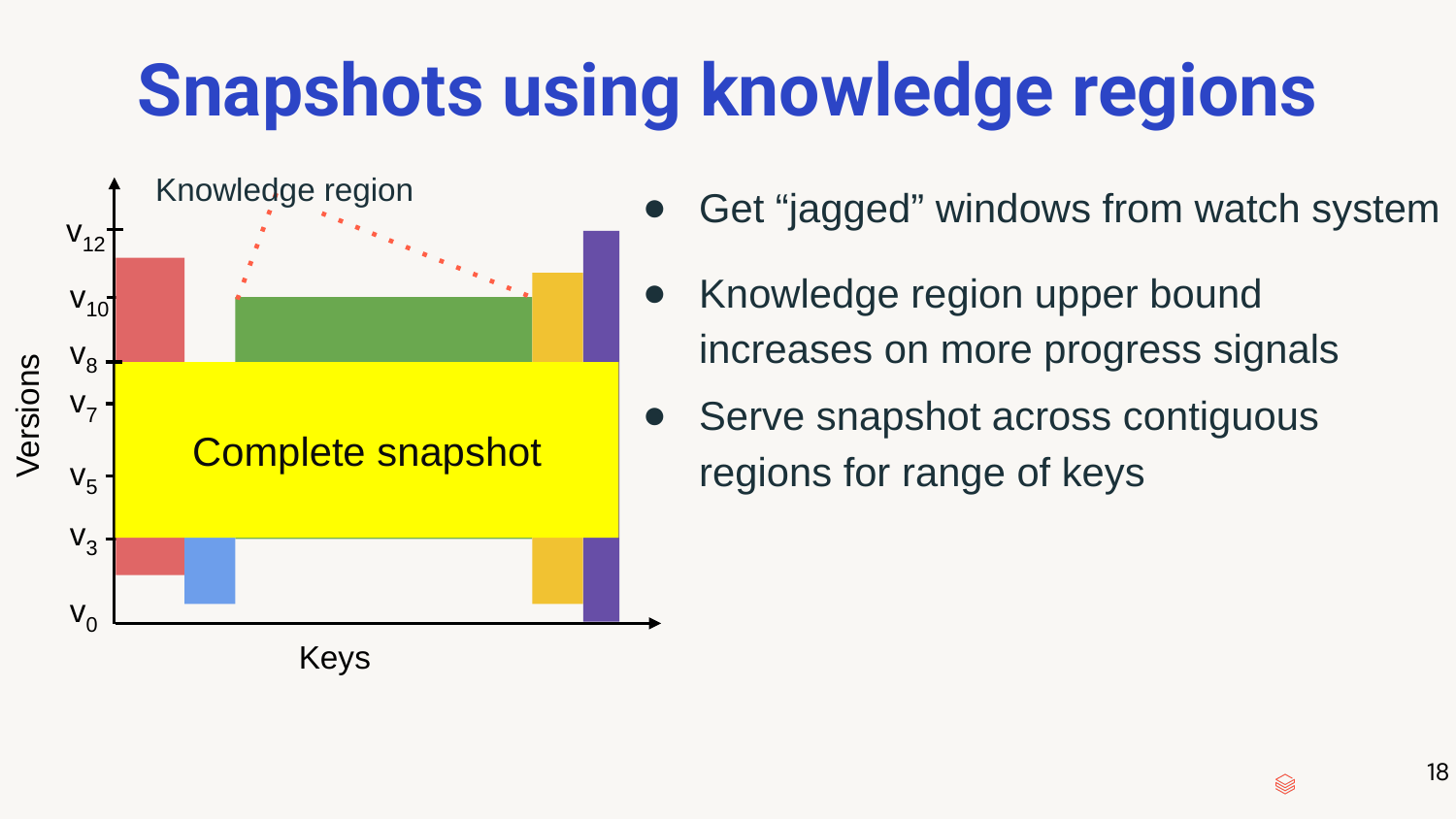

# Snapshots using knowledge regions
Knowledge region
Get “jagged” windows from watch system
v12

Knowledge region upper bound increases on more progress signals
v10

v8
v7
Complete snapshot

Versions
Serve snapshot across contiguous regions for range of keys

v5
v3
v0
Keys
18